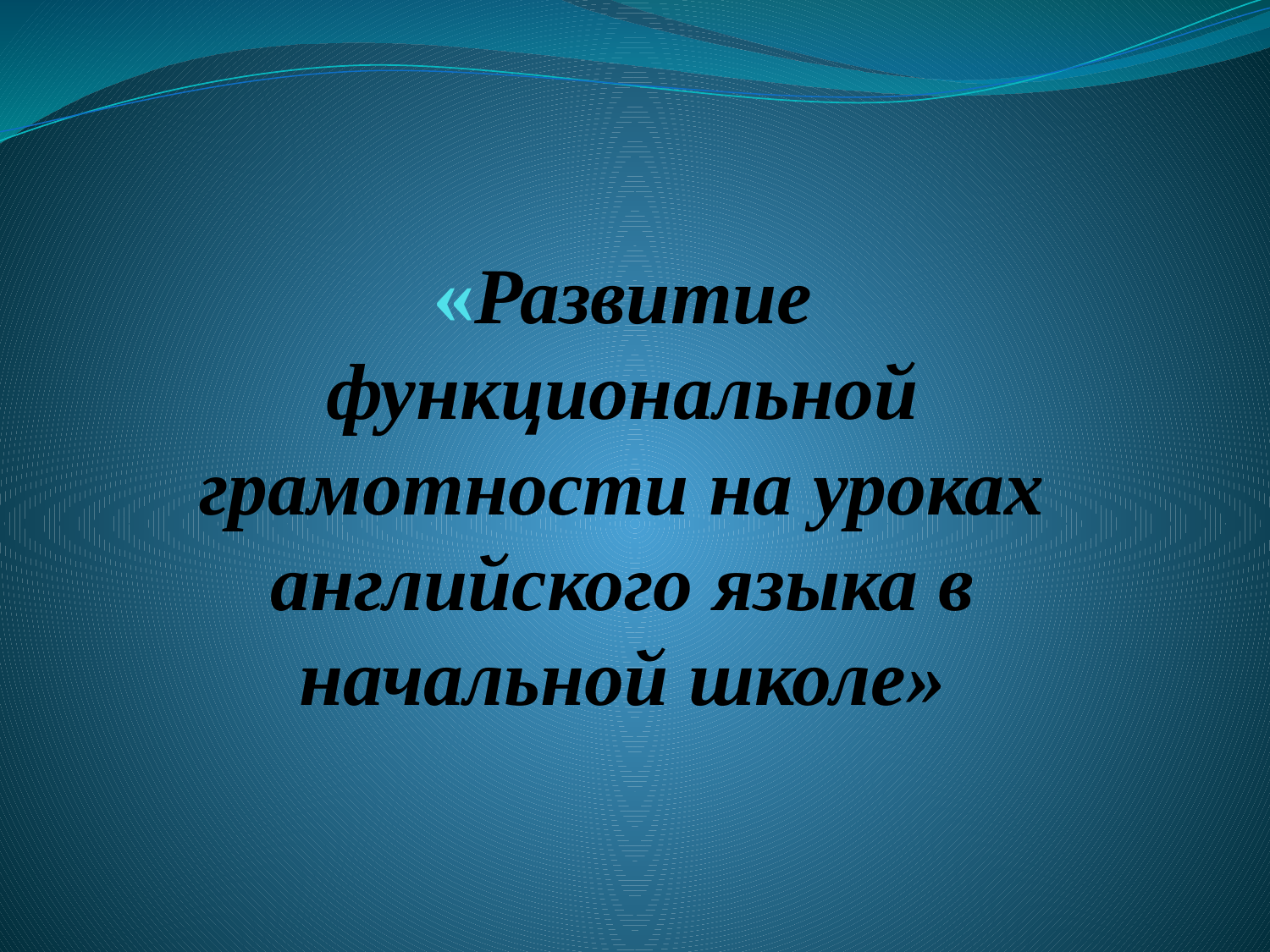

# «Развитие функциональной грамотности на уроках английского языка в начальной школе»